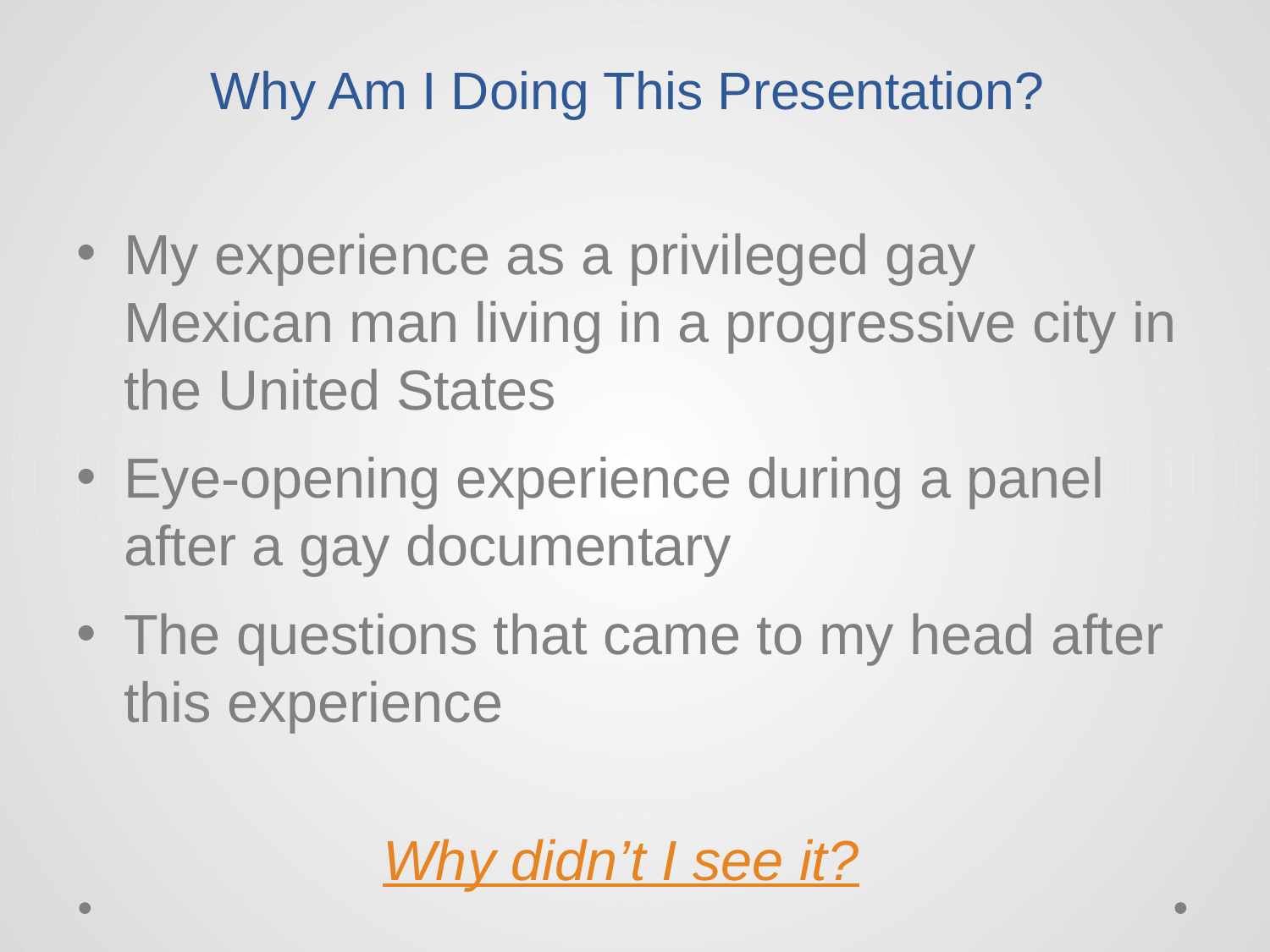

# Why Am I Doing This Presentation?
My experience as a privileged gay Mexican man living in a progressive city in the United States
Eye-opening experience during a panel after a gay documentary
The questions that came to my head after this experience
Why didn’t I see it?